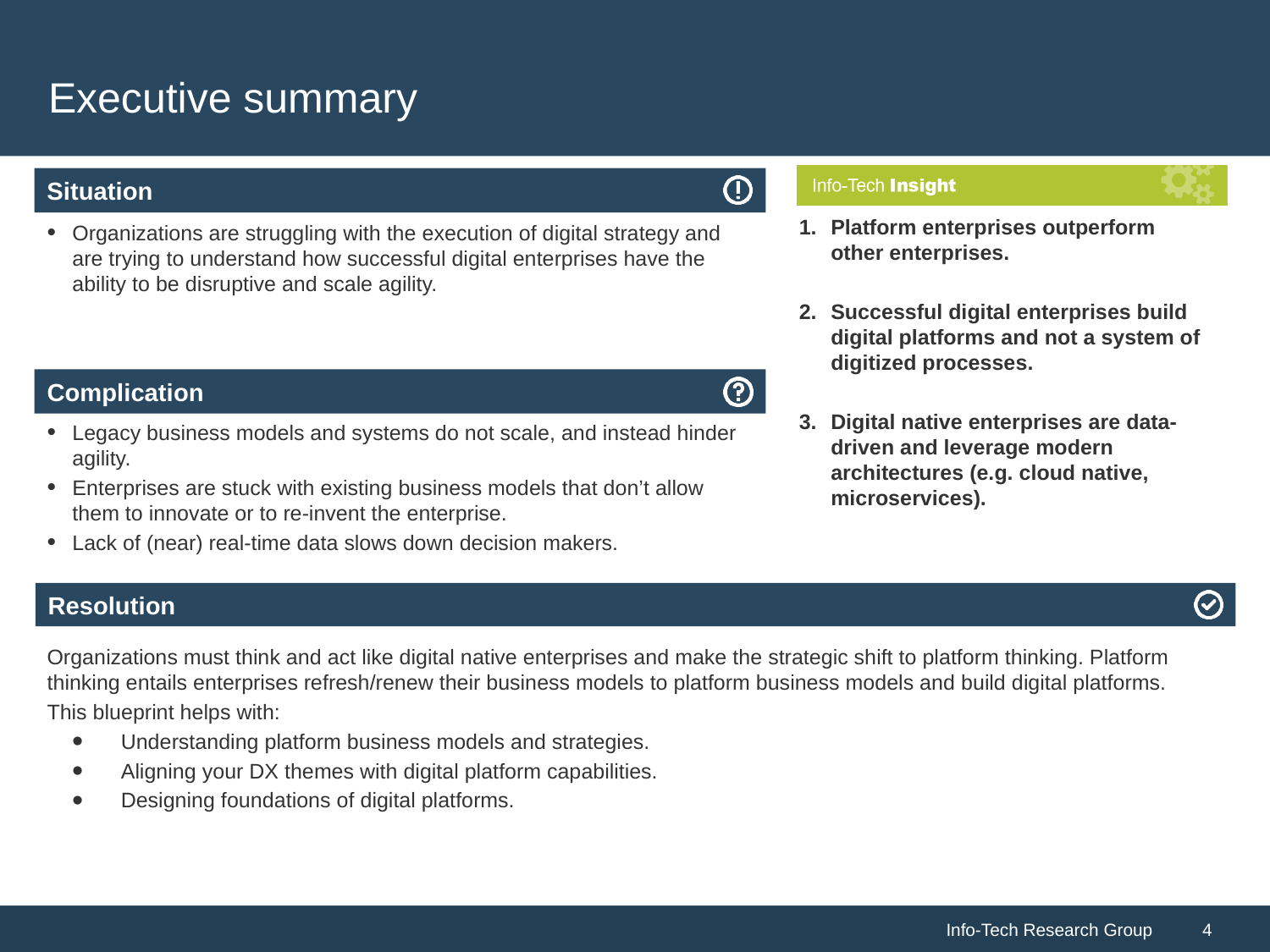

# Executive summary
Platform enterprises outperform other enterprises.

Successful digital enterprises build digital platforms and not a system of digitized processes.

Digital native enterprises are data-driven and leverage modern architectures (e.g. cloud native, microservices).

Organizations are struggling with the execution of digital strategy and are trying to understand how successful digital enterprises have the ability to be disruptive and scale agility.

Legacy business models and systems do not scale, and instead hinder agility.
Enterprises are stuck with existing business models that don’t allow them to innovate or to re-invent the enterprise.
Lack of (near) real-time data slows down decision makers.

Organizations must think and act like digital native enterprises and make the strategic shift to platform thinking. Platform thinking entails enterprises refresh/renew their business models to platform business models and build digital platforms.
This blueprint helps with:
    Understanding platform business models and strategies.
    Aligning your DX themes with digital platform capabilities.
    Designing foundations of digital platforms.